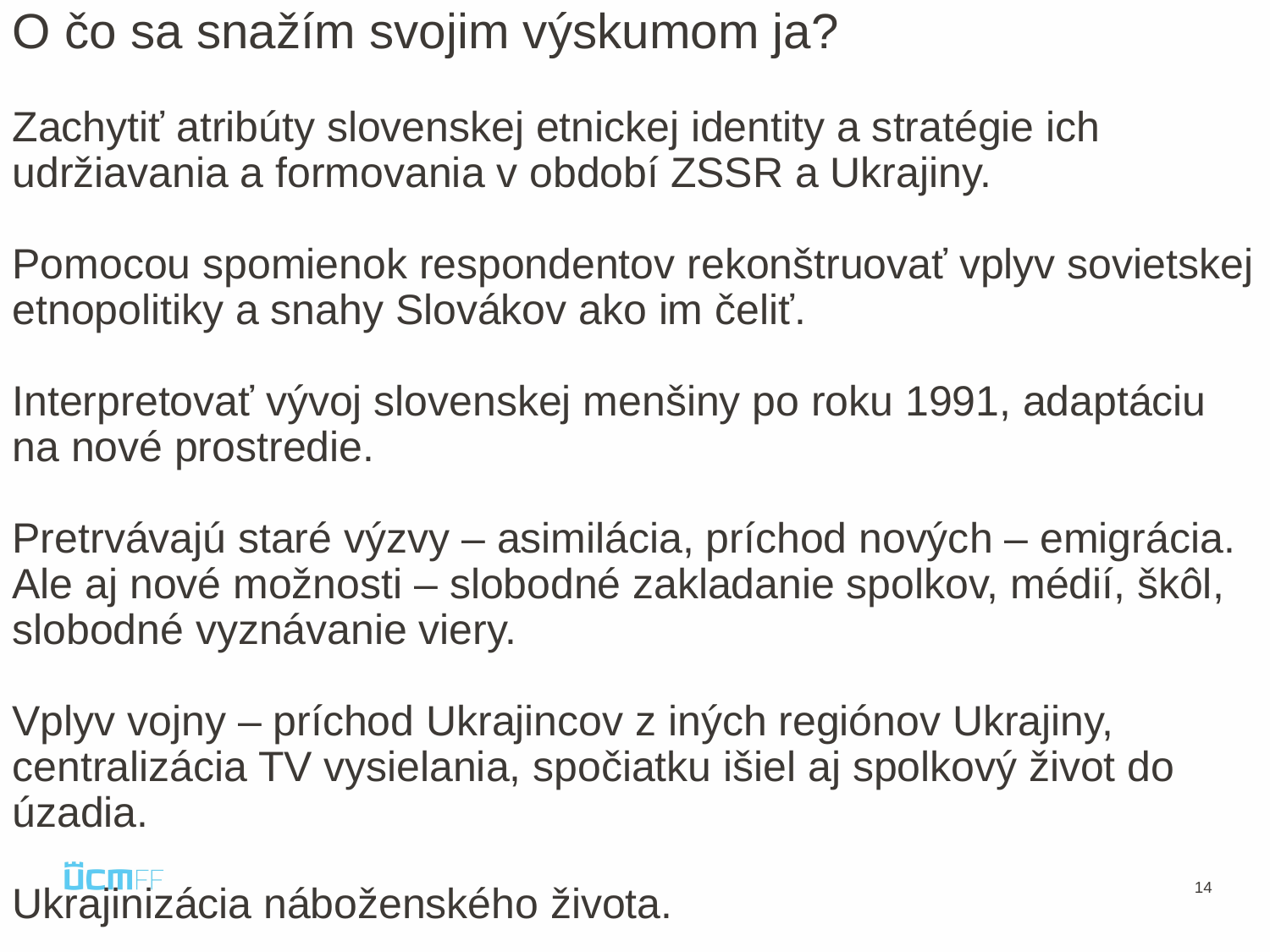

# O čo sa snažím svojim výskumom ja? Zachytiť atribúty slovenskej etnickej identity a stratégie ich udržiavania a formovania v období ZSSR a Ukrajiny. Pomocou spomienok respondentov rekonštruovať vplyv sovietskej etnopolitiky a snahy Slovákov ako im čeliť. Interpretovať vývoj slovenskej menšiny po roku 1991, adaptáciu na nové prostredie. Pretrvávajú staré výzvy – asimilácia, príchod nových – emigrácia. Ale aj nové možnosti – slobodné zakladanie spolkov, médií, škôl, slobodné vyznávanie viery. Vplyv vojny – príchod Ukrajincov z iných regiónov Ukrajiny, centralizácia TV vysielania, spočiatku išiel aj spolkový život do úzadia. Ukrajinizácia náboženského života.